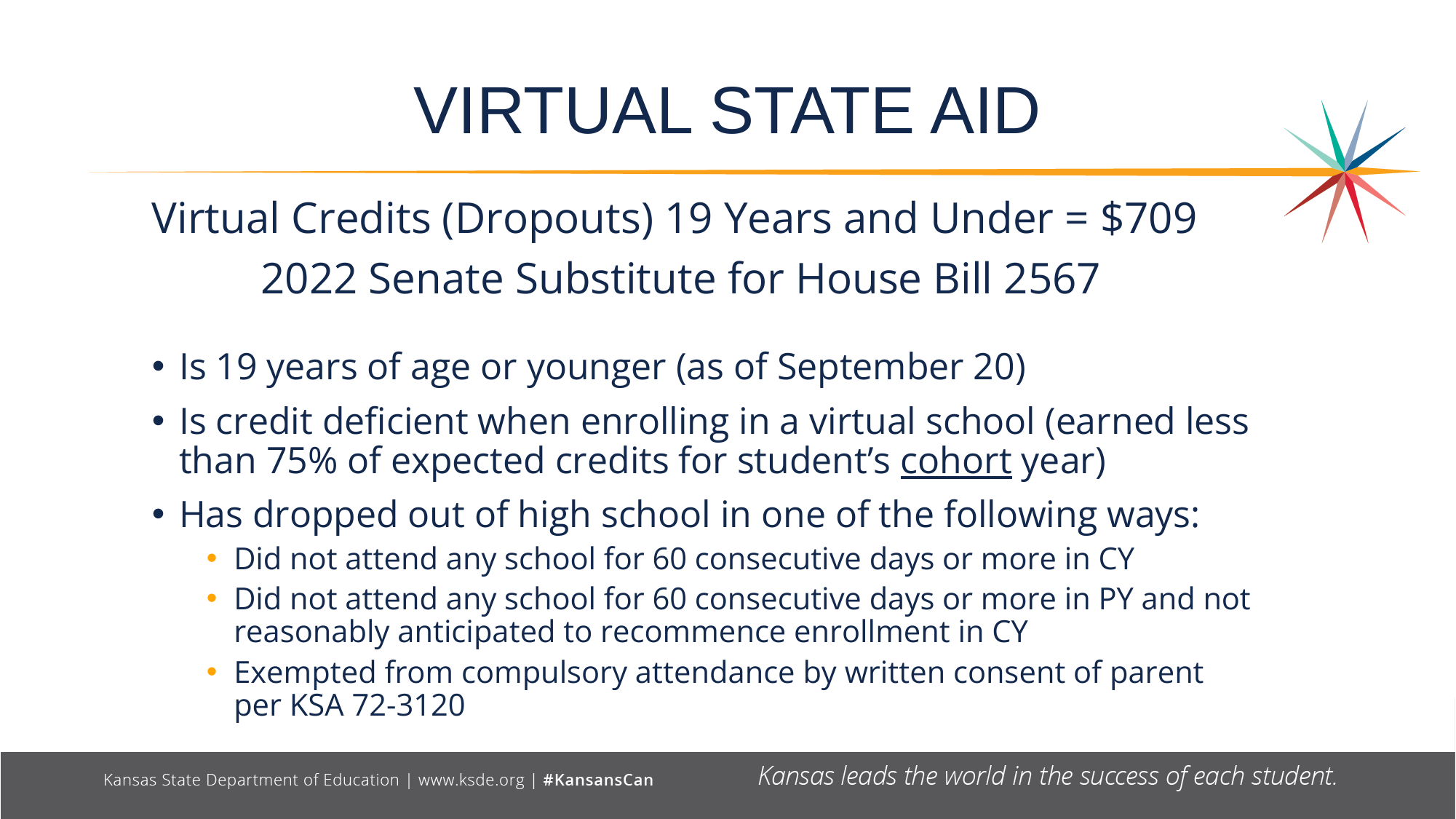

# VIRTUAL STATE AID
Virtual Credits (Dropouts) 19 Years and Under = $709
	2022 Senate Substitute for House Bill 2567

Is 19 years of age or younger (as of September 20)
Is credit deficient when enrolling in a virtual school (earned less than 75% of expected credits for student’s cohort year)
Has dropped out of high school in one of the following ways:
Did not attend any school for 60 consecutive days or more in CY
Did not attend any school for 60 consecutive days or more in PY and not reasonably anticipated to recommence enrollment in CY
Exempted from compulsory attendance by written consent of parent per KSA 72-3120